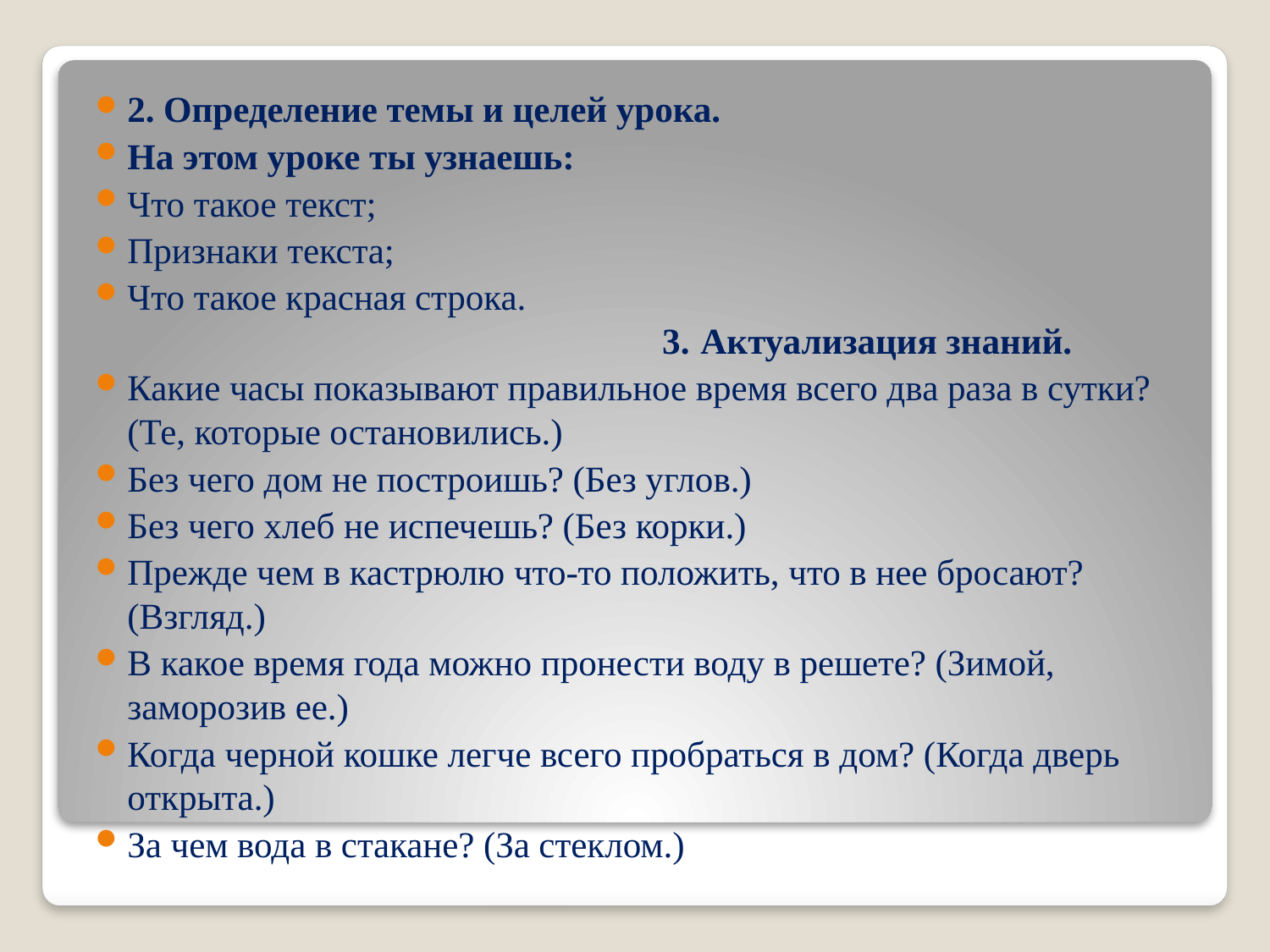

2. Определение темы и целей урока.
На этом уроке ты узнаешь:
Что такое текст;
Признаки текста;
Что такое красная строка.                                                                                                                                     3. Актуализация знаний.
Какие часы показывают правильное время всего два раза в сутки? (Те, которые остановились.)
Без чего дом не построишь? (Без углов.)
Без чего хлеб не испечешь? (Без корки.)
Прежде чем в кастрюлю что-то положить, что в нее бросают? (Взгляд.)
В какое время года можно пронести воду в решете? (Зимой, заморозив ее.)
Когда черной кошке легче всего пробраться в дом? (Когда дверь открыта.)
За чем вода в стакане? (За стеклом.)